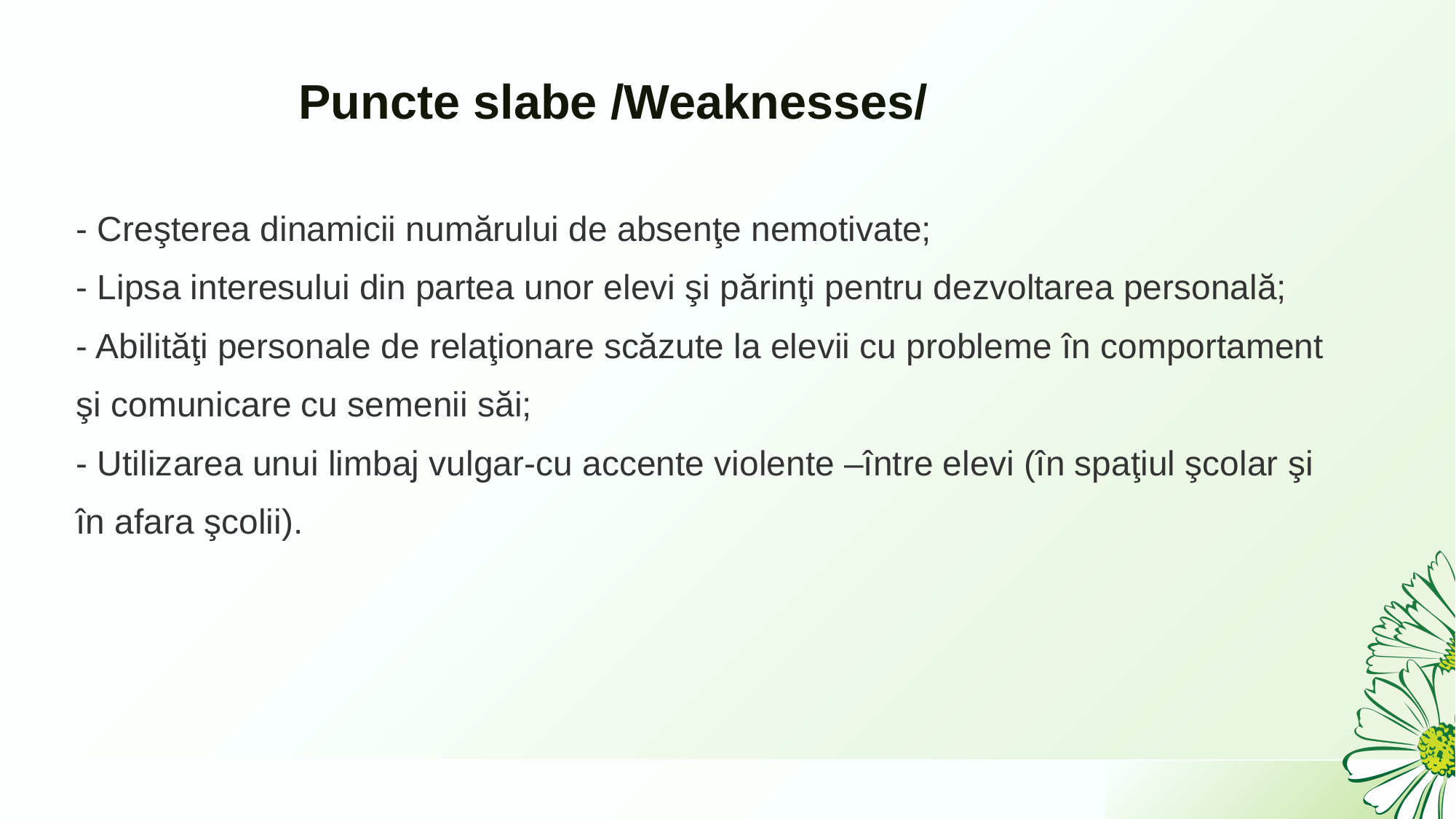

# Puncte slabe /Weaknesses/
- Creşterea dinamicii numărului de absenţe nemotivate;
- Lipsa interesului din partea unor elevi şi părinţi pentru dezvoltarea personală;
- Abilităţi personale de relaţionare scăzute la elevii cu probleme în comportament şi comunicare cu semenii săi;
- Utilizarea unui limbaj vulgar-cu accente violente –între elevi (în spaţiul şcolar şi în afara şcolii).